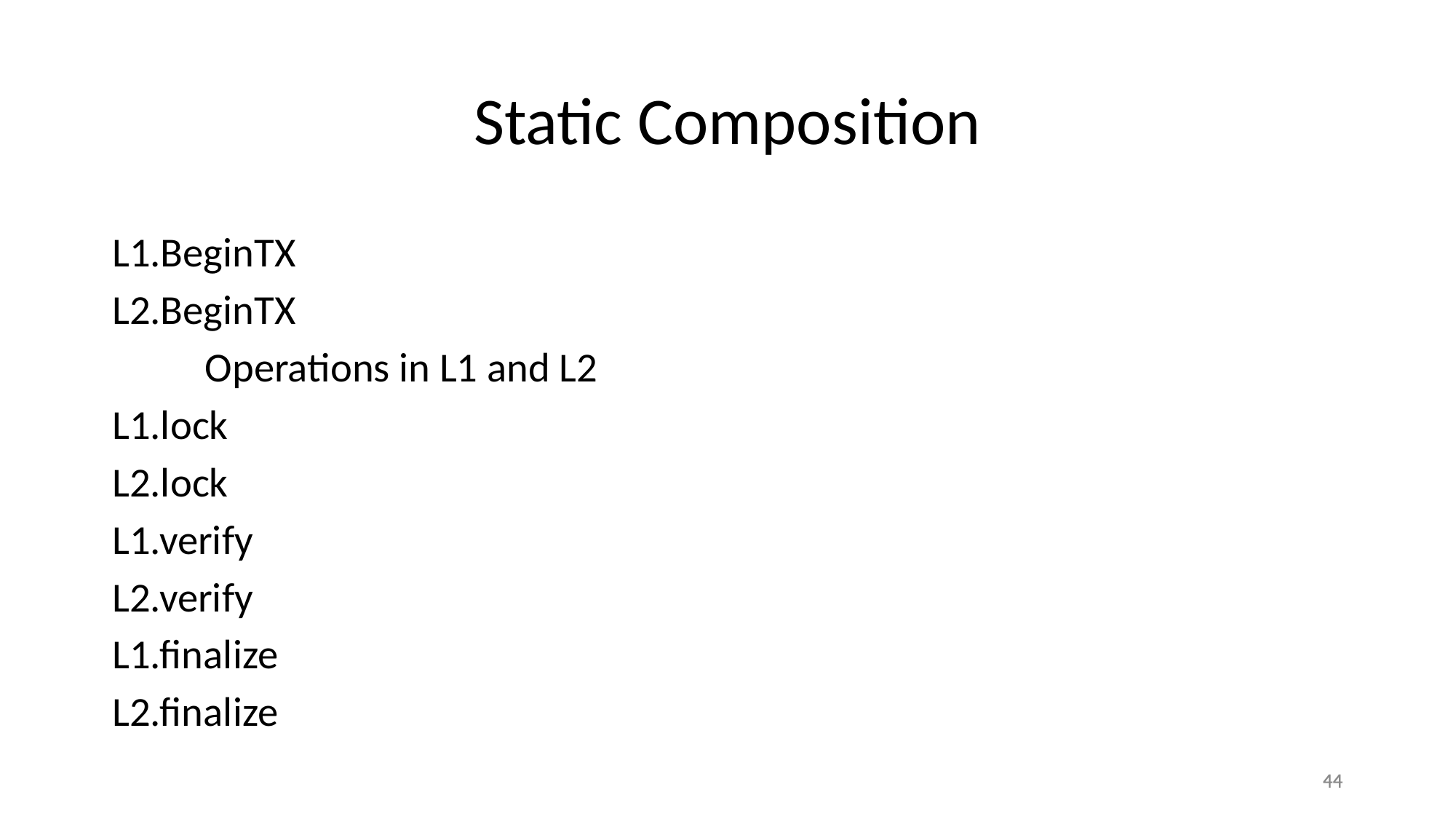

# Static Composition
L1.BeginTX
L2.BeginTX
	Operations in L1 and L2
L1.lock
L2.lock
L1.verify
L2.verify
L1.finalize
L2.finalize

44